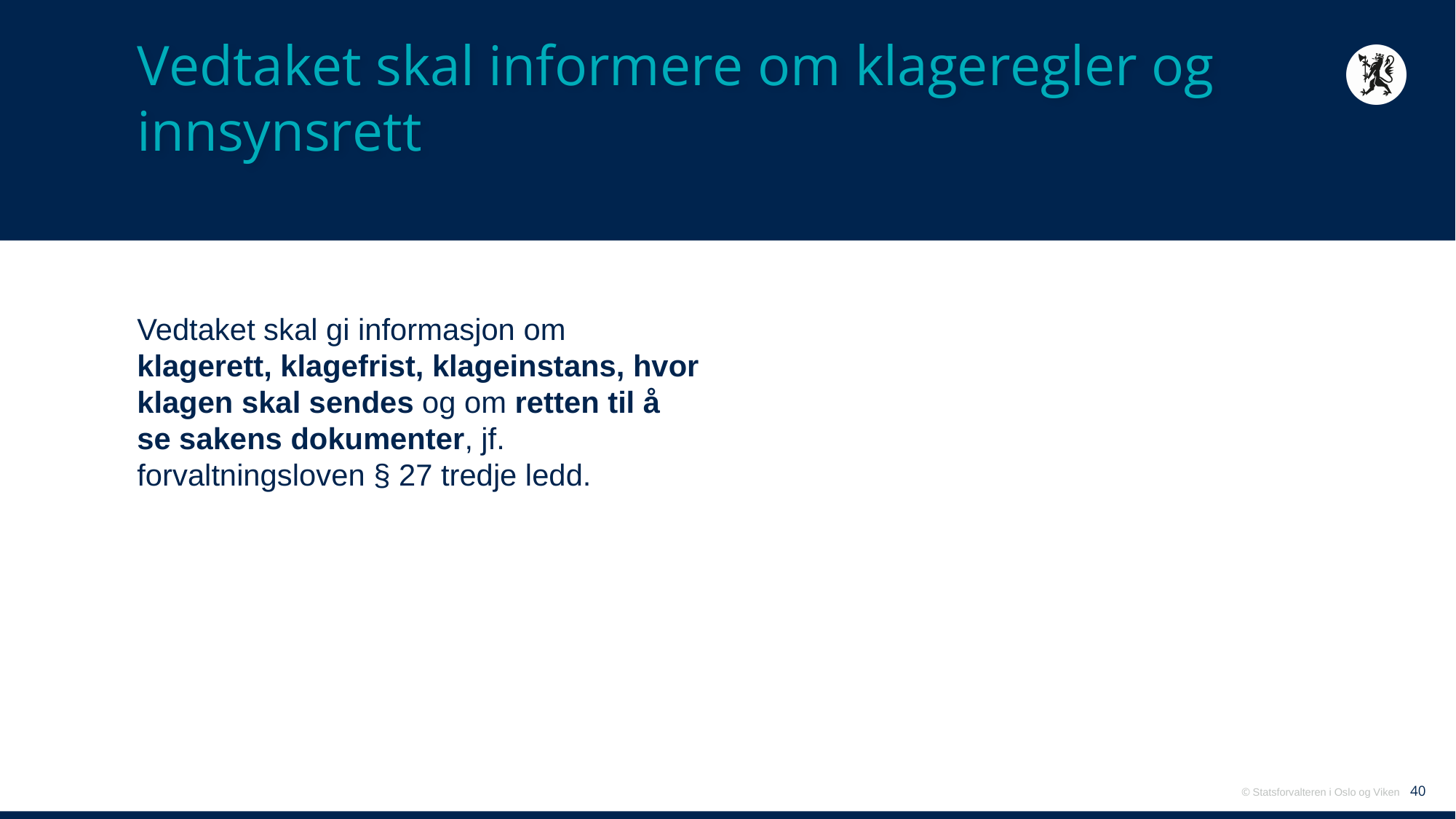

# Vedtaket skal informere om klageregler og innsynsrett
Vedtaket skal gi informasjon om klagerett, klagefrist, klageinstans, hvor klagen skal sendes og om retten til å se sakens dokumenter, jf. forvaltningsloven § 27 tredje ledd.